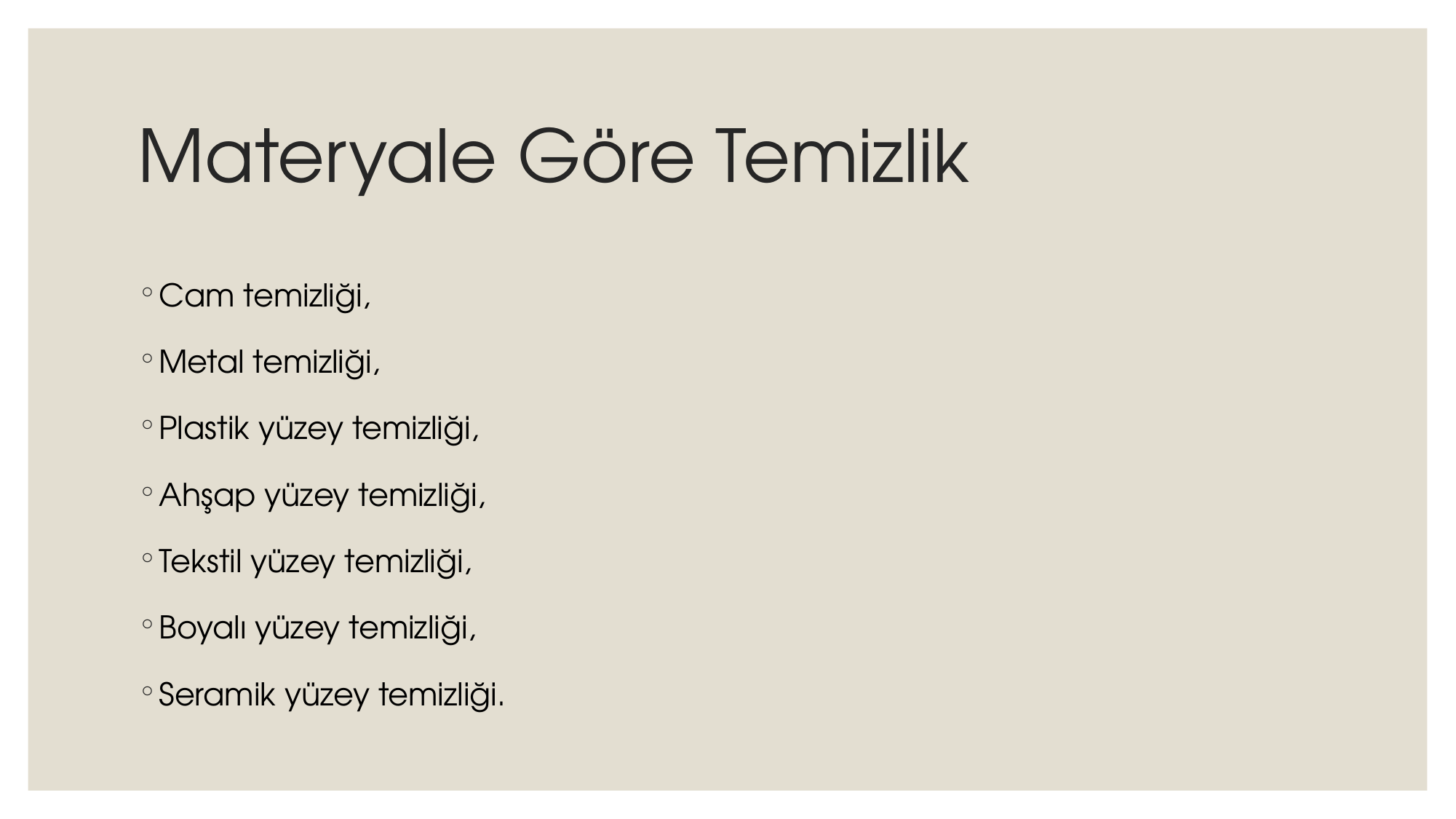

# Materyale Göre Temizlik
Cam temizliği,
Metal temizliği,
Plastik yüzey temizliği,
Ahşap yüzey temizliği,
Tekstil yüzey temizliği,
Boyalı yüzey temizliği,
Seramik yüzey temizliği.